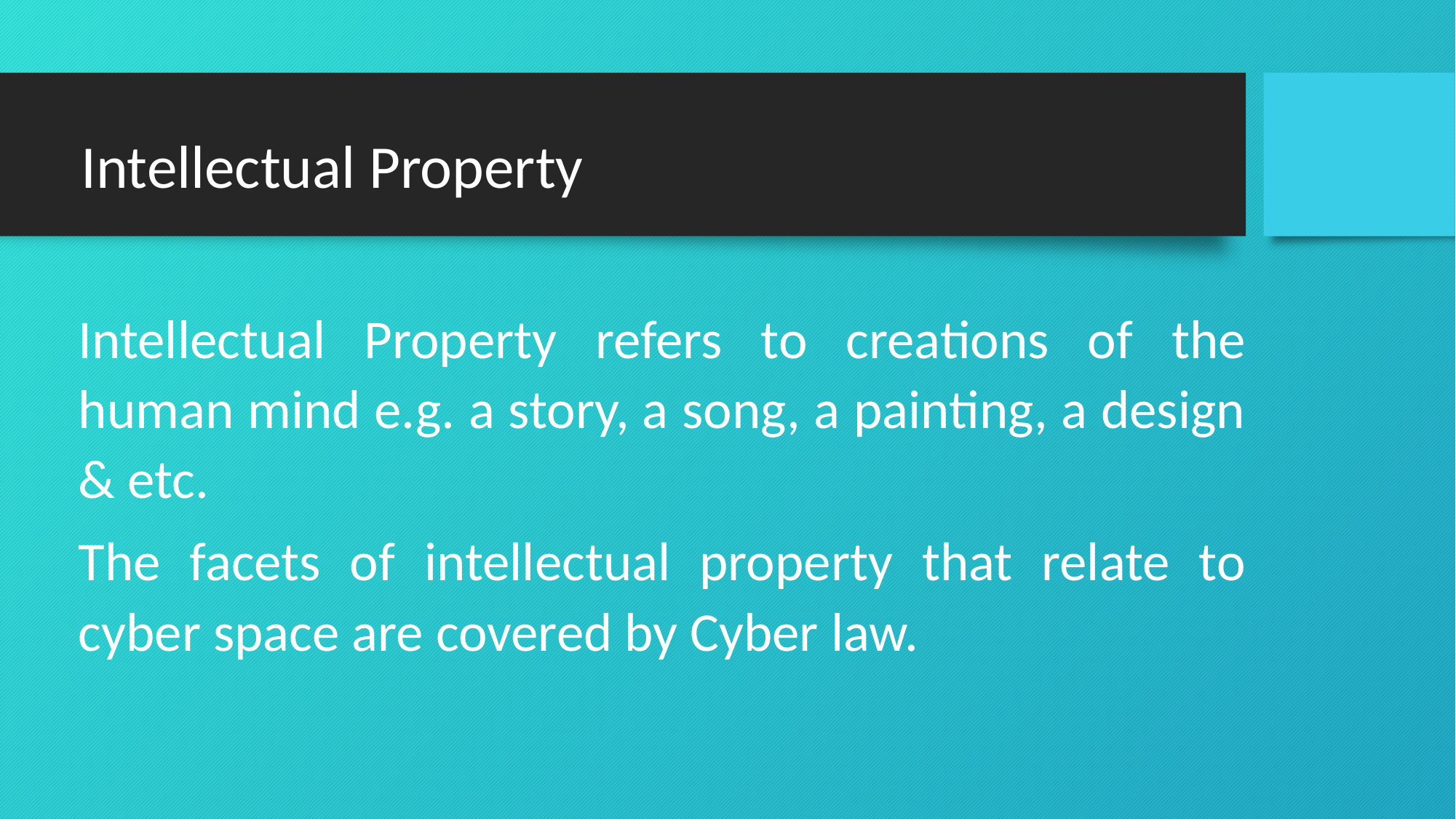

Intellectual Property
Intellectual Property refers to creations of the human mind e.g. a story, a song, a painting, a design & etc.
The facets of intellectual property that relate to cyber space are covered by Cyber law.